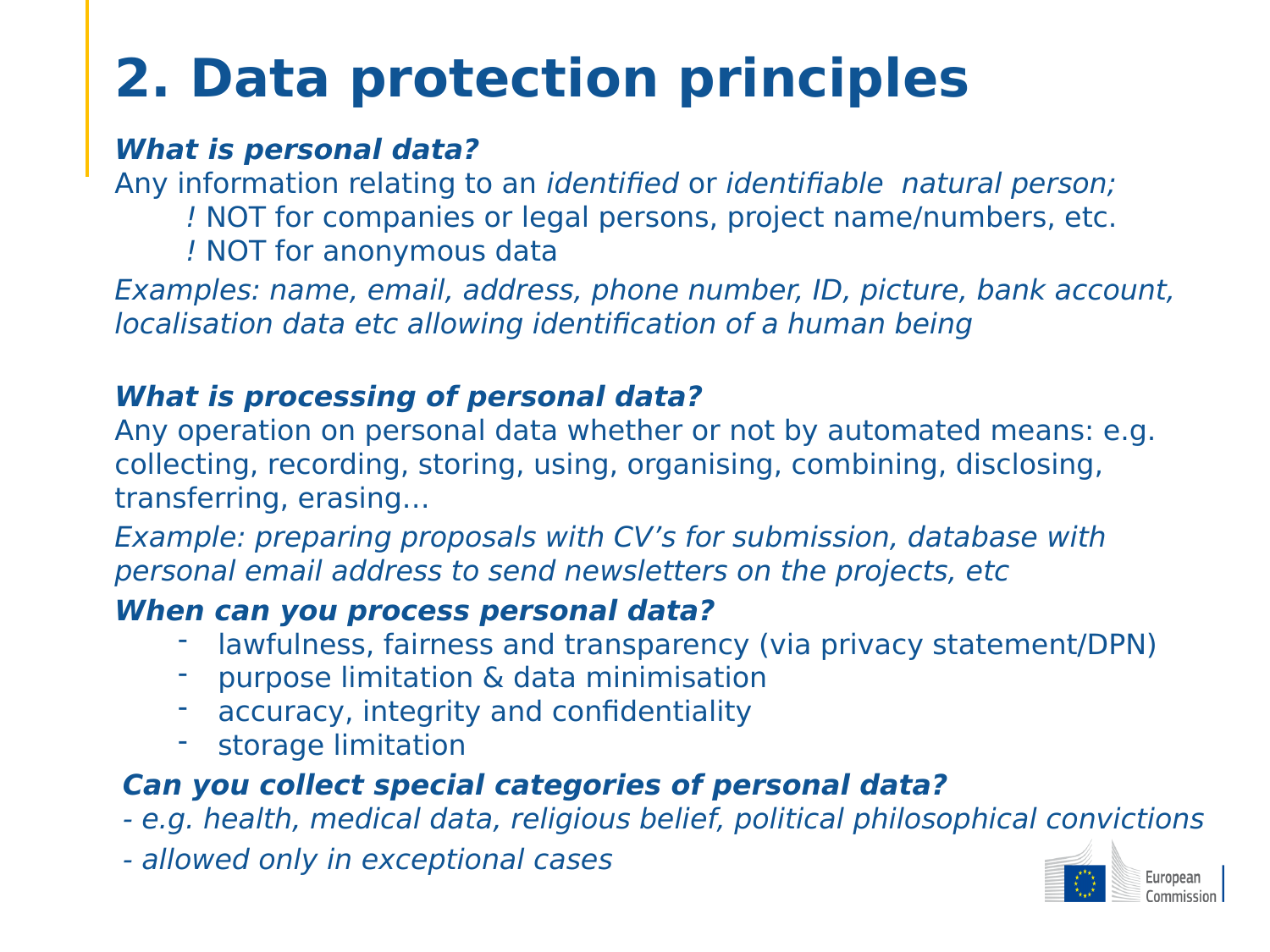

# 2. Data protection principles
What is personal data?
Any information relating to an identified or identifiable  natural person;
        ! NOT for companies or legal persons, project name/numbers, etc.
        ! NOT for anonymous data
Examples: name, email, address, phone number, ID, picture, bank account, localisation data etc allowing identification of a human being
What is processing of personal data?
Any operation on personal data whether or not by automated means: e.g. collecting, recording, storing, using, organising, combining, disclosing, transferring, erasing…
Example: preparing proposals with CV’s for submission, database with personal email address to send newsletters on the projects, etc
When can you process personal data?
lawfulness, fairness and transparency (via privacy statement/DPN)
purpose limitation & data minimisation
accuracy, integrity and confidentiality
storage limitation
Can you collect special categories of personal data?
- e.g. health, medical data, religious belief, political philosophical convictions
- allowed only in exceptional cases